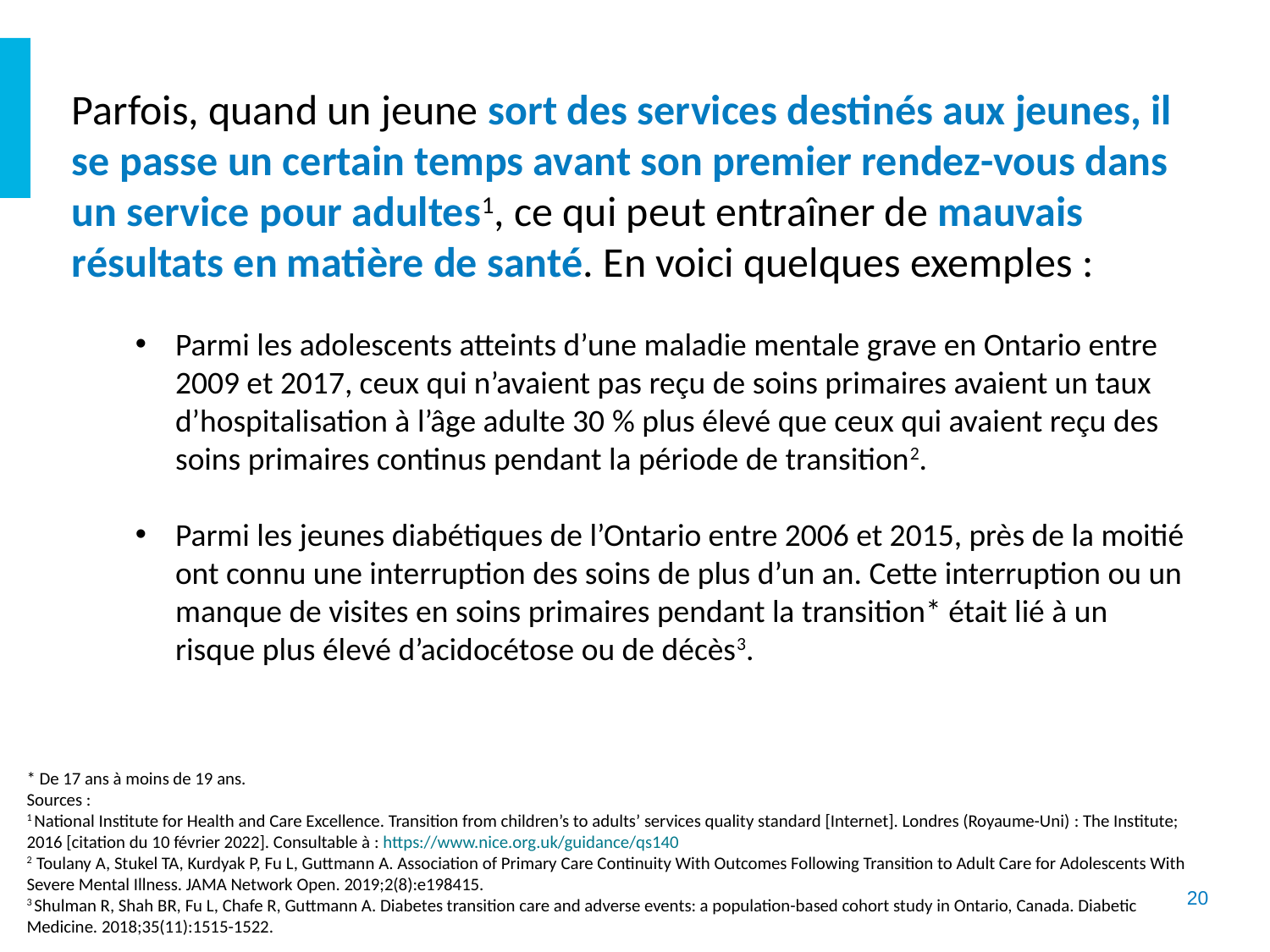

Parfois, quand un jeune sort des services destinés aux jeunes, il se passe un certain temps avant son premier rendez-vous dans un service pour adultes1, ce qui peut entraîner de mauvais résultats en matière de santé. En voici quelques exemples :

Parmi les adolescents atteints d’une maladie mentale grave en Ontario entre 2009 et 2017, ceux qui n’avaient pas reçu de soins primaires avaient un taux d’hospitalisation à l’âge adulte 30 % plus élevé que ceux qui avaient reçu des soins primaires continus pendant la période de transition2.

Parmi les jeunes diabétiques de l’Ontario entre 2006 et 2015, près de la moitié ont connu une interruption des soins de plus d’un an. Cette interruption ou un manque de visites en soins primaires pendant la transition* était lié à un risque plus élevé d’acidocétose ou de décès3.
* De 17 ans à moins de 19 ans.
Sources :
1 National Institute for Health and Care Excellence. Transition from children’s to adults’ services quality standard [Internet]. Londres (Royaume-Uni) : The Institute; 2016 [citation du 10 février 2022]. Consultable à : https://www.nice.org.uk/guidance/qs140
2  Toulany A, Stukel TA, Kurdyak P, Fu L, Guttmann A. Association of Primary Care Continuity With Outcomes Following Transition to Adult Care for Adolescents With Severe Mental Illness. JAMA Network Open. 2019;2(8):e198415.
3 Shulman R, Shah BR, Fu L, Chafe R, Guttmann A. Diabetes transition care and adverse events: a population-based cohort study in Ontario, Canada. Diabetic Medicine. 2018;35(11):1515-1522.